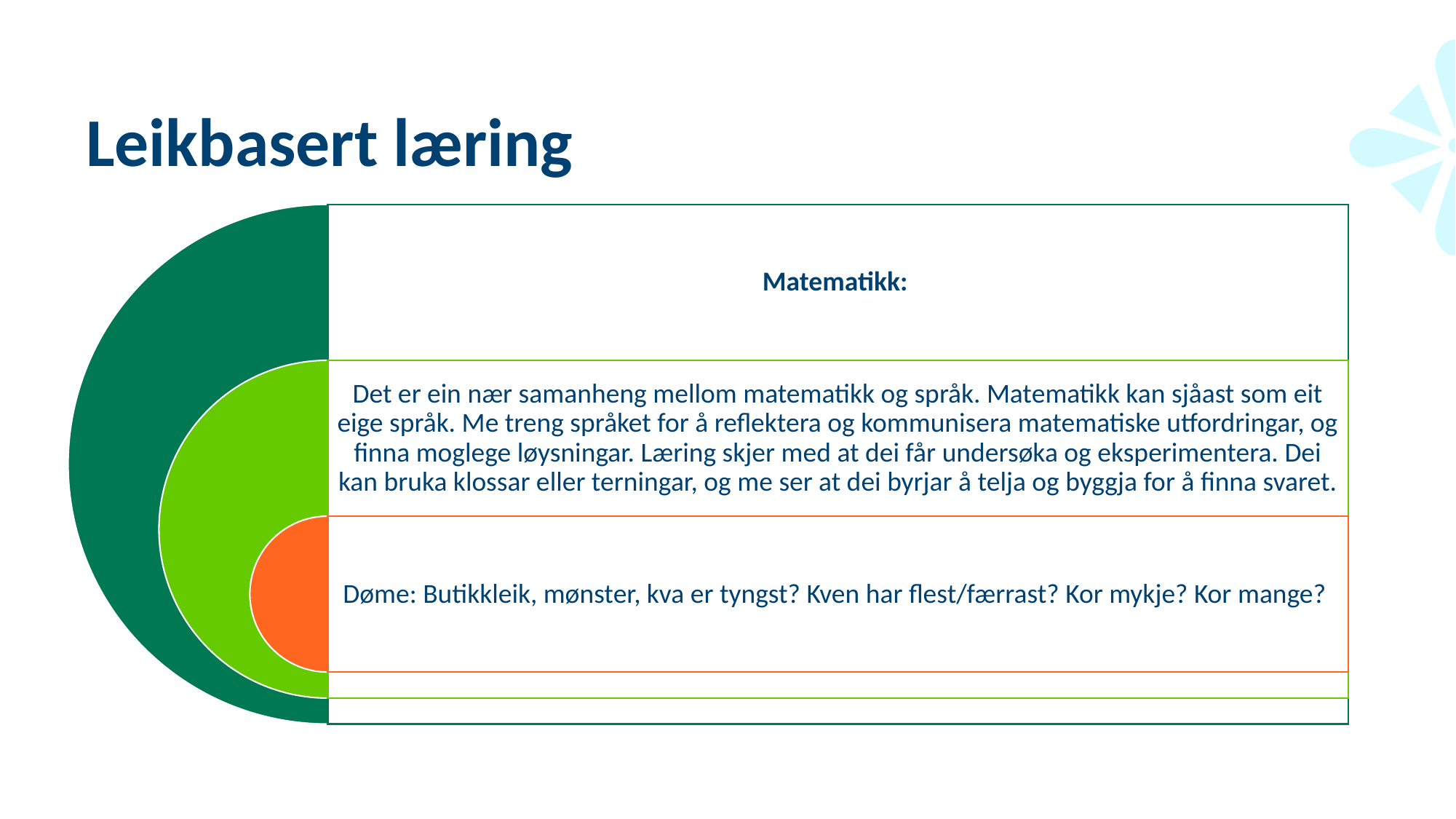

# Leikbasert læring
Matematikk:
Det er ein nær samanheng mellom matematikk og språk. Matematikk kan sjåast som eit eige språk. Me treng språket for å reflektera og kommunisera matematiske utfordringar, og finna moglege løysningar. Læring skjer med at dei får undersøka og eksperimentera. Dei kan bruka klossar eller terningar, og me ser at dei byrjar å telja og byggja for å finna svaret.
Døme: Butikkleik, mønster, kva er tyngst? Kven har flest/færrast? Kor mykje? Kor mange?